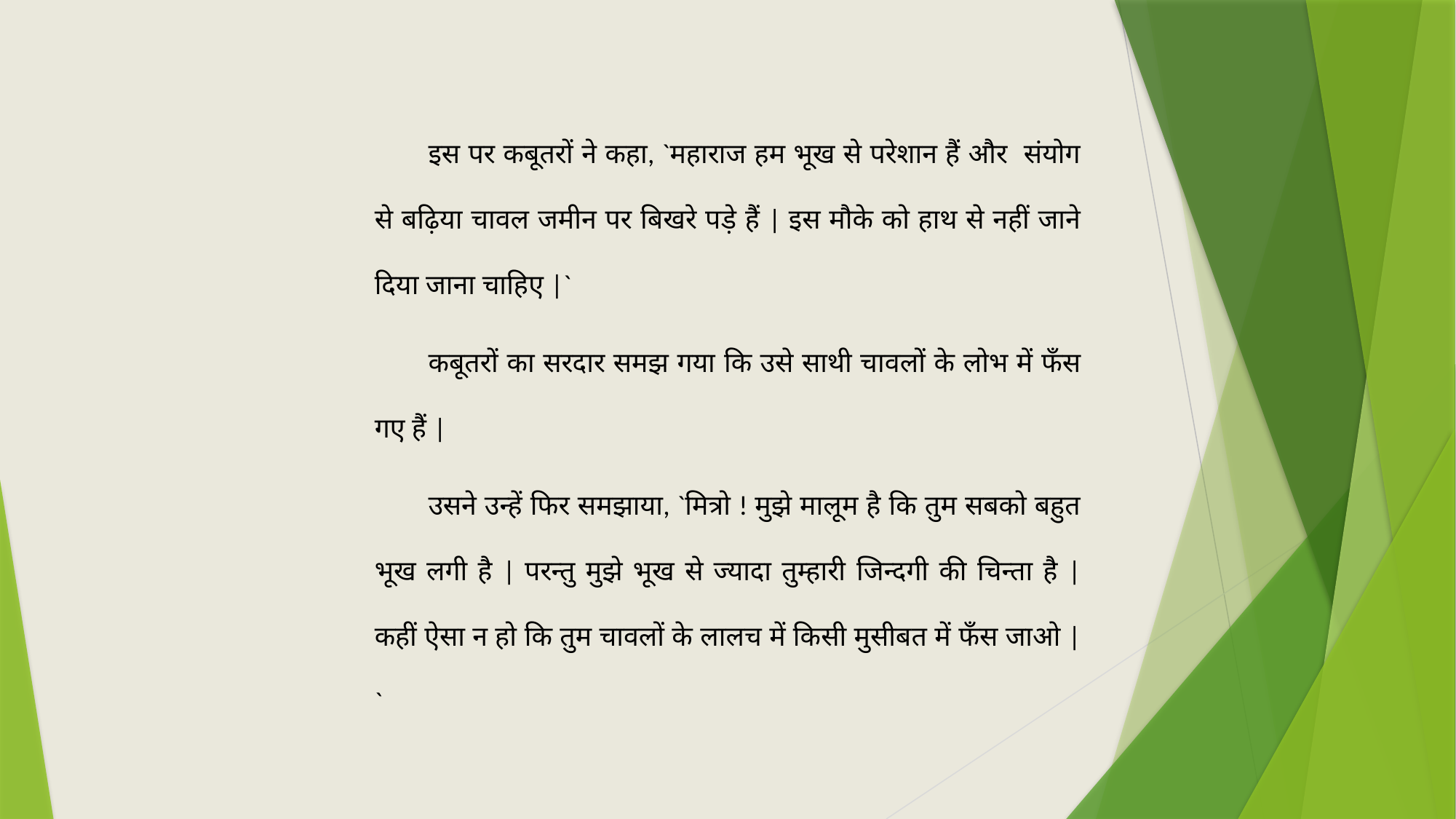

इस पर कबूतरों ने कहा, `महाराज हम भूख से परेशान हैं और  संयोग से बढ़िया चावल जमीन पर बिखरे पड़े हैं | इस मौके को हाथ से नहीं जाने दिया जाना चाहिए |`
कबूतरों का सरदार समझ गया कि उसे साथी चावलों के लोभ में फँस गए हैं |
उसने उन्हें फिर समझाया, `मित्रो ! मुझे मालूम है कि तुम सबको बहुत भूख लगी है | परन्तु मुझे भूख से ज्यादा तुम्हारी जिन्दगी की चिन्ता है | कहीं ऐसा न हो कि तुम चावलों के लालच में किसी मुसीबत में फँस जाओ |`